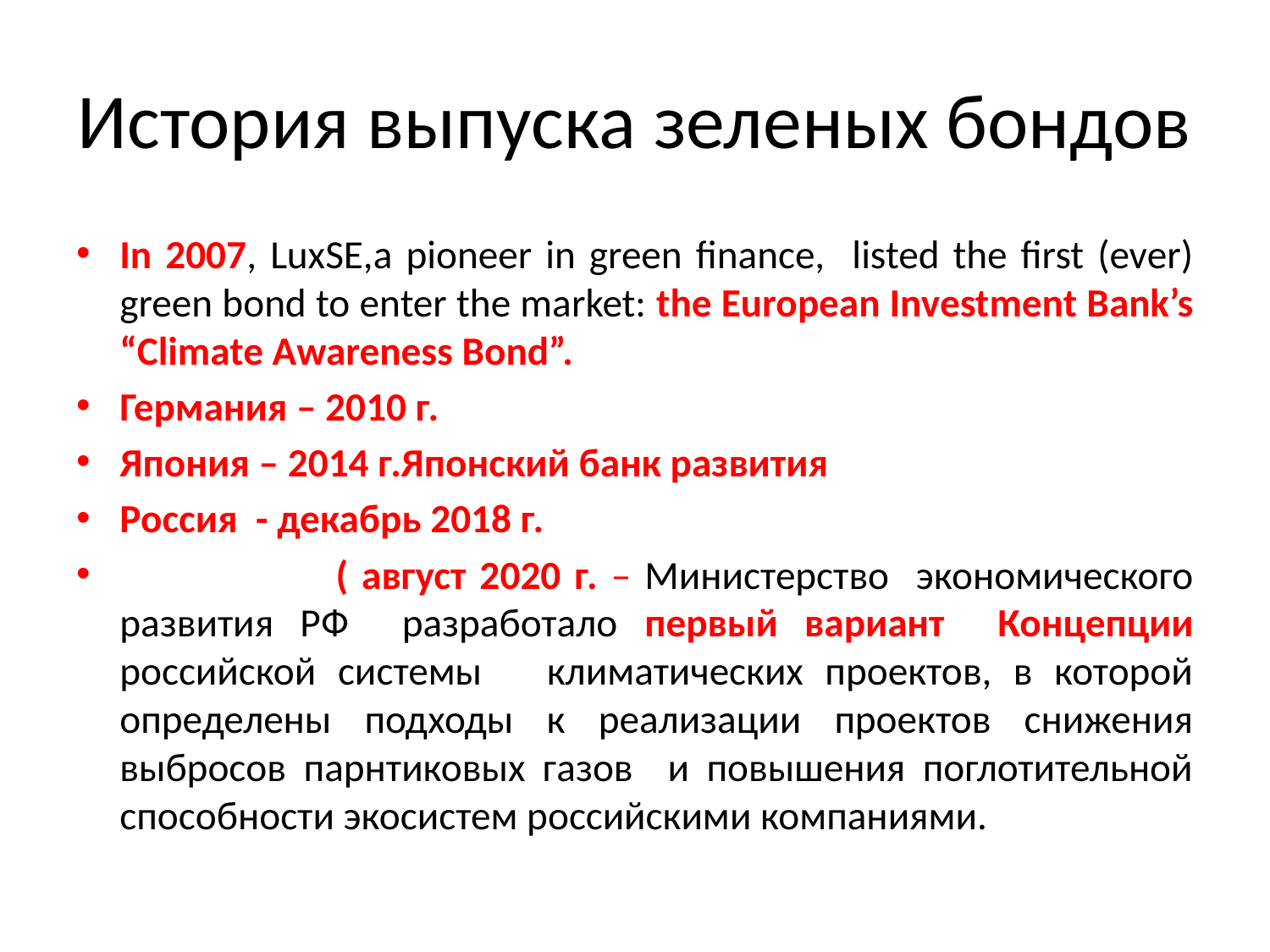

# История выпуска зеленых бондов
In 2007, LuxSE,а pioneer in green finance,  listed the first (ever) green bond to enter the market: the European Investment Bank’s “Climate Awareness Bond”.
Германия – 2010 г.
Япония – 2014 г.Японский банк развития
Россия  - декабрь 2018 г.
                ( август 2020 г. – Министерство  экономического развития РФ  разработало первый вариант  Концепции российской системы   климатических проектов, в которой определены подходы к реализации проектов снижения выбросов парнтиковых газов  и повышения поглотительной способности экосистем российскими компаниями.